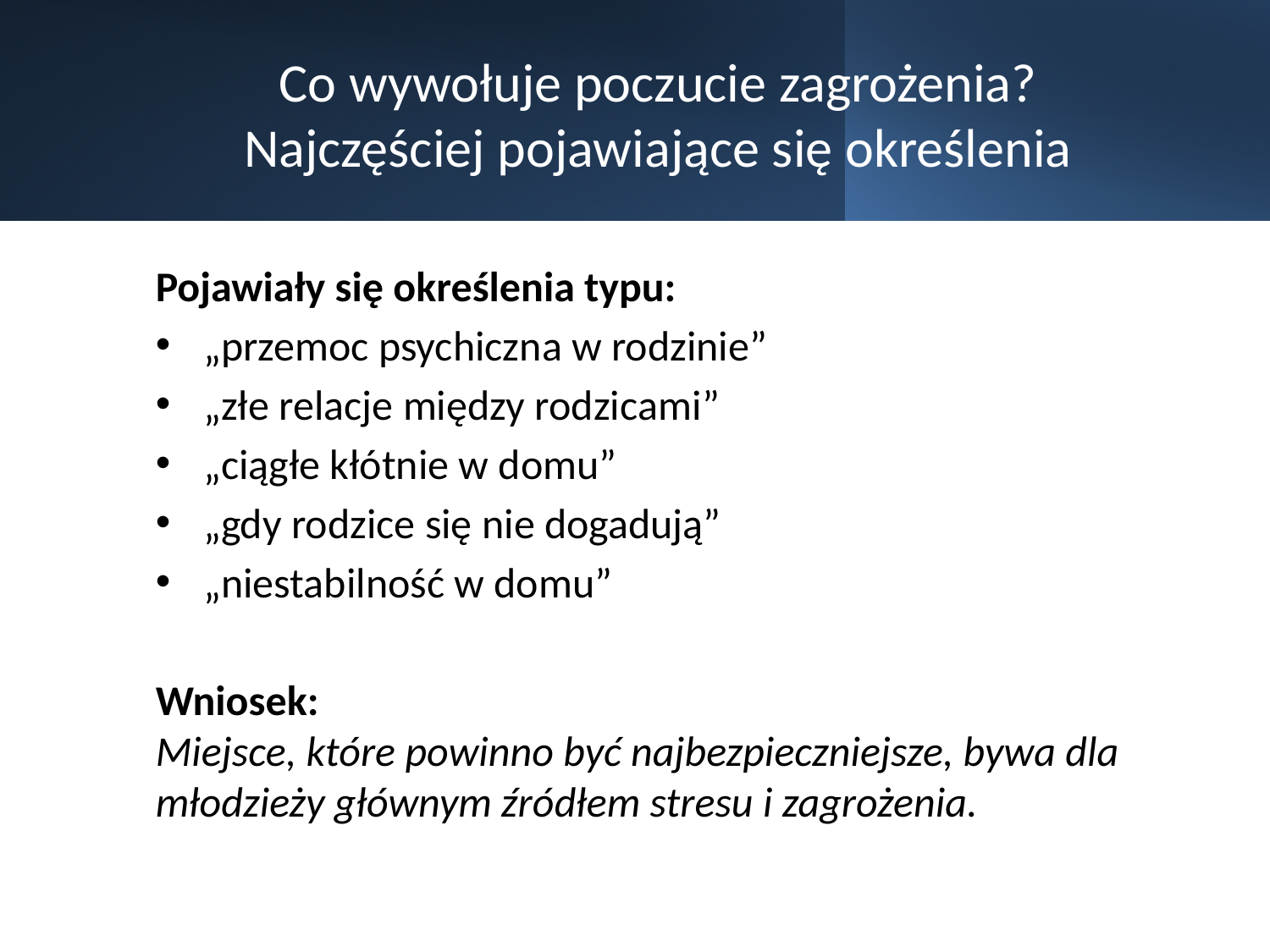

# Co wywołuje poczucie zagrożenia? Najczęściej pojawiające się określenia
Pojawiały się określenia typu:
„przemoc psychiczna w rodzinie”
„złe relacje między rodzicami”
„ciągłe kłótnie w domu”
„gdy rodzice się nie dogadują”
„niestabilność w domu”

Wniosek:
Miejsce, które powinno być najbezpieczniejsze, bywa dla młodzieży głównym źródłem stresu i zagrożenia.